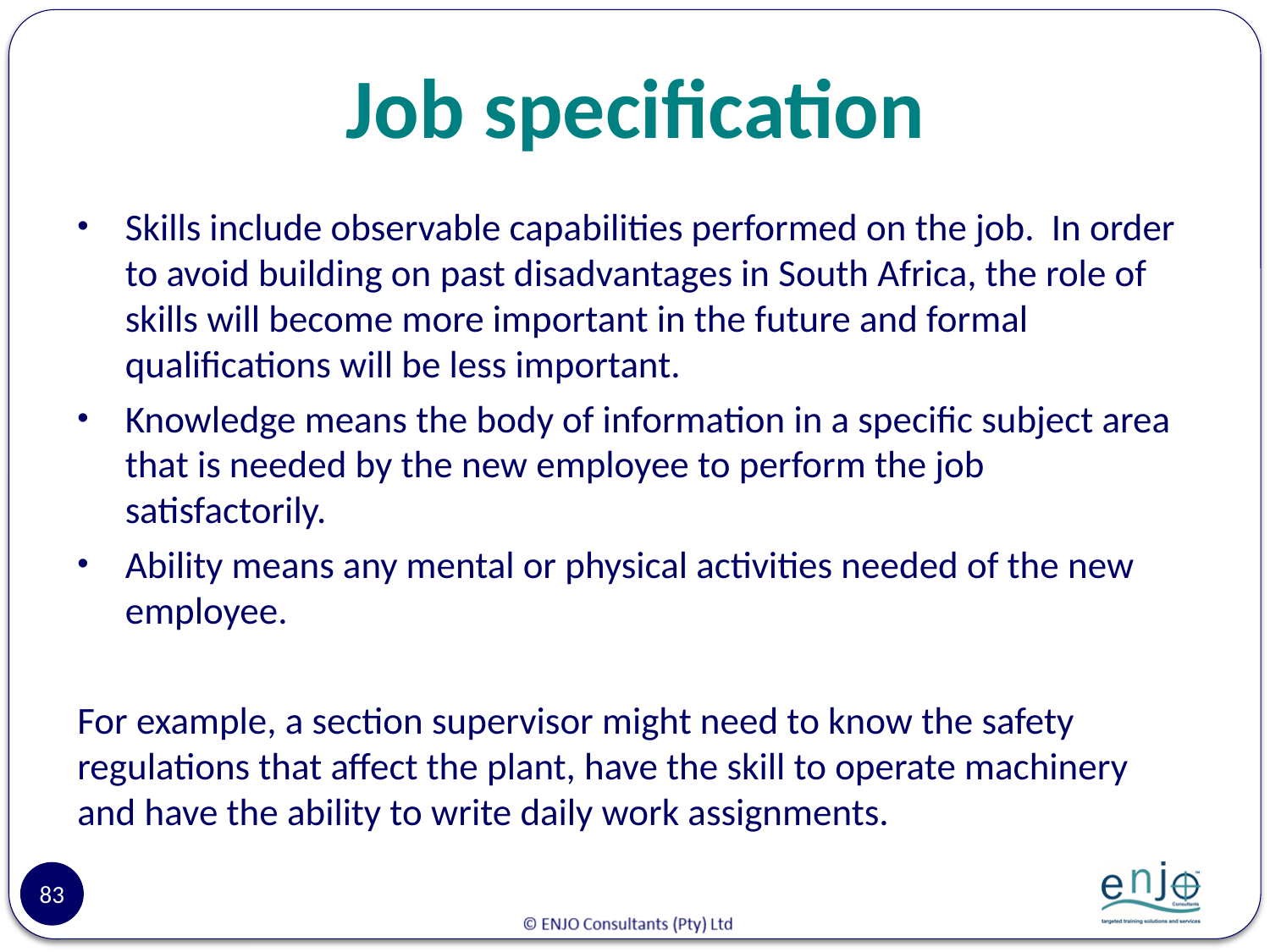

# Job specification
Skills include observable capabilities performed on the job.  In order to avoid building on past disadvantages in South Africa, the role of skills will become more important in the future and formal qualifications will be less important.
Knowledge means the body of information in a specific subject area that is needed by the new employee to perform the job satisfactorily.
Ability means any mental or physical activities needed of the new employee.

For example, a section supervisor might need to know the safety regulations that affect the plant, have the skill to operate machinery and have the ability to write daily work assignments.

83